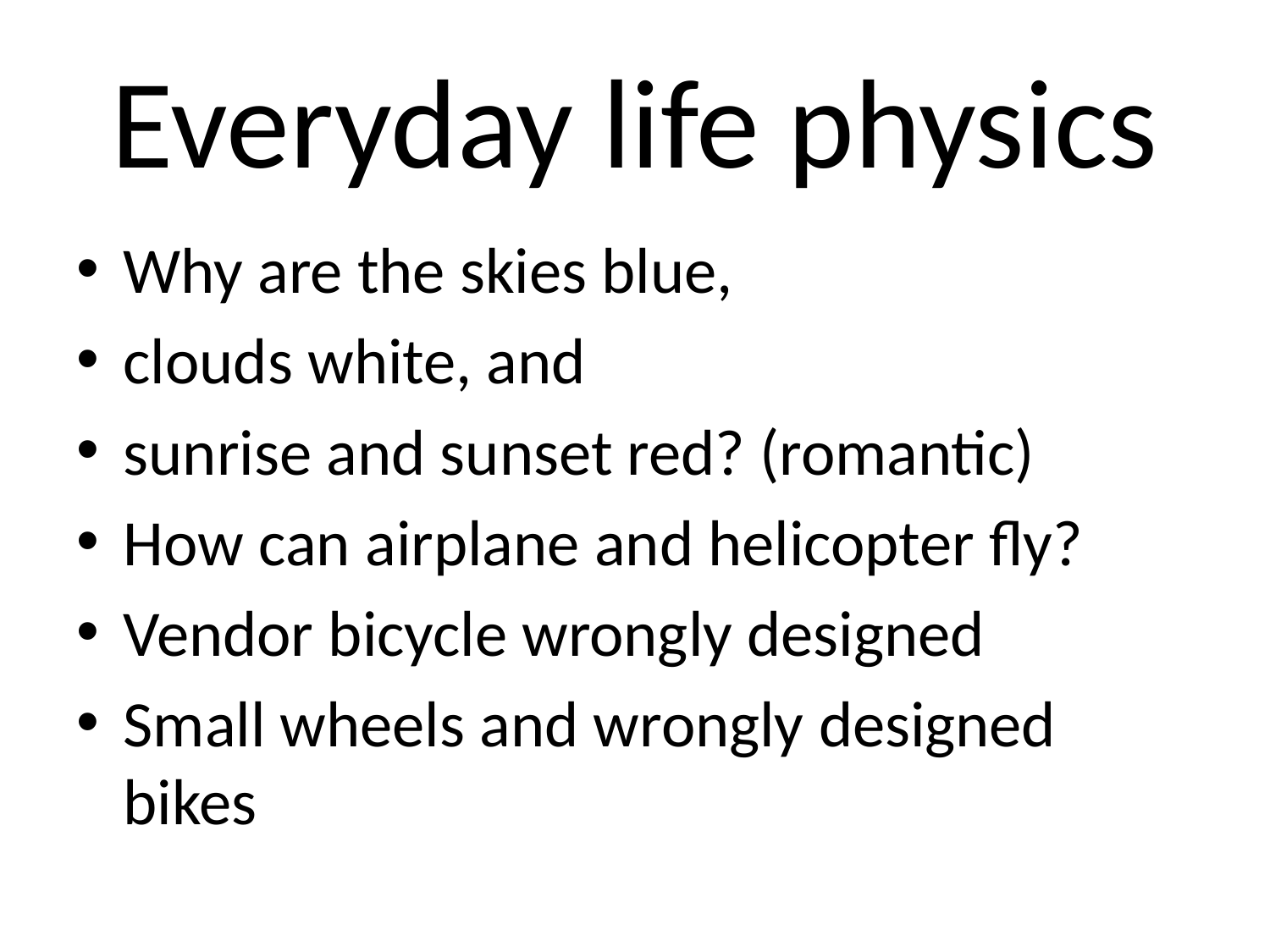

# Everyday life physics
Why are the skies blue,
clouds white, and
sunrise and sunset red? (romantic)
How can airplane and helicopter fly?
Vendor bicycle wrongly designed
Small wheels and wrongly designed bikes